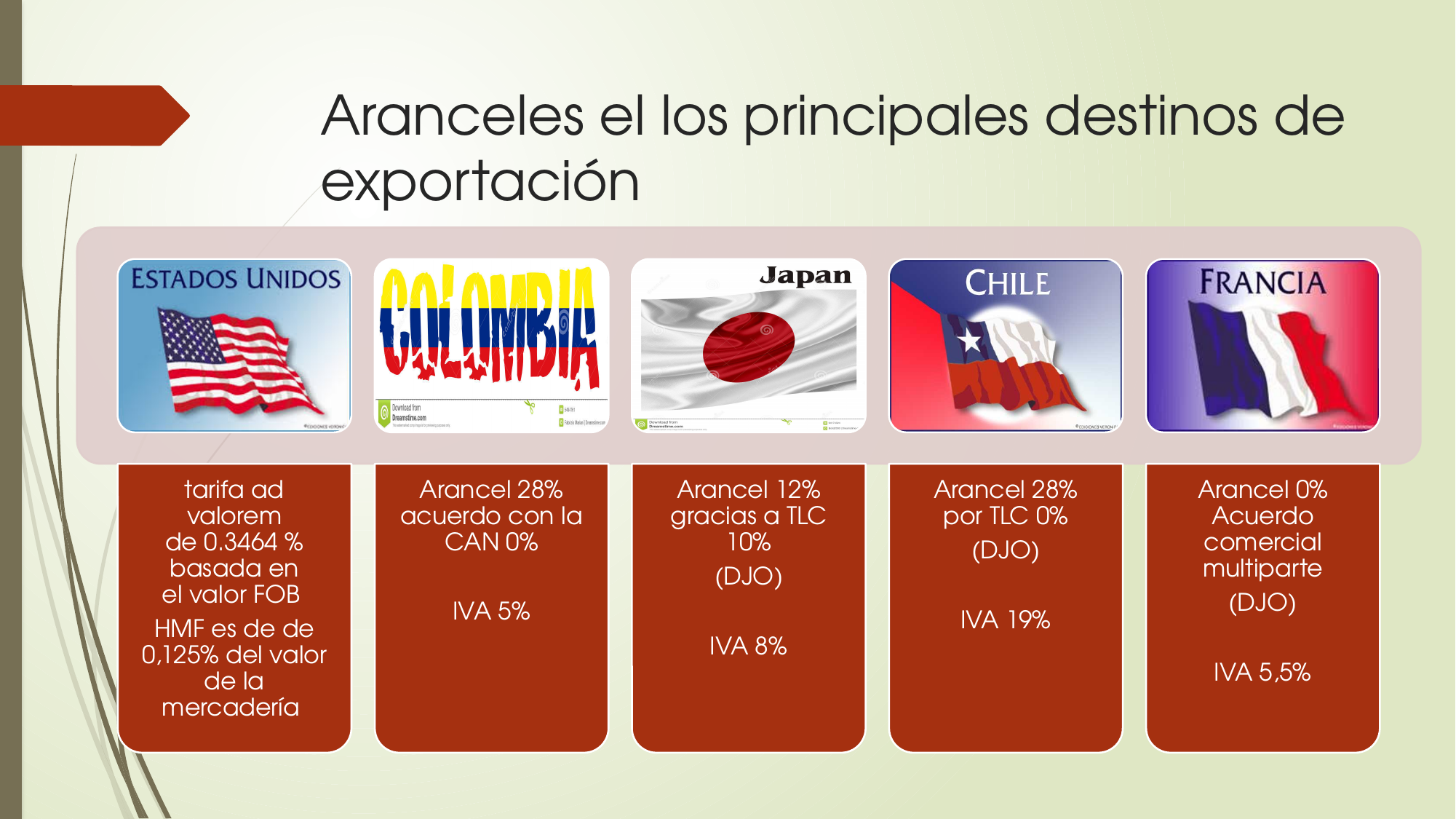

# Aranceles el los principales destinos de exportación
tarifa ad valorem de 0.3464 % basada en el valor FOB
HMF es de de 0,125% del valor de la mercadería
Arancel 28%
acuerdo con la CAN 0%

IVA 5%
Arancel 12%
gracias a TLC 10%
(DJO)

IVA 8%
Arancel 28%
por TLC 0%
(DJO)

IVA 19%
Arancel 0%
Acuerdo comercial multiparte
(DJO)

IVA 5,5%